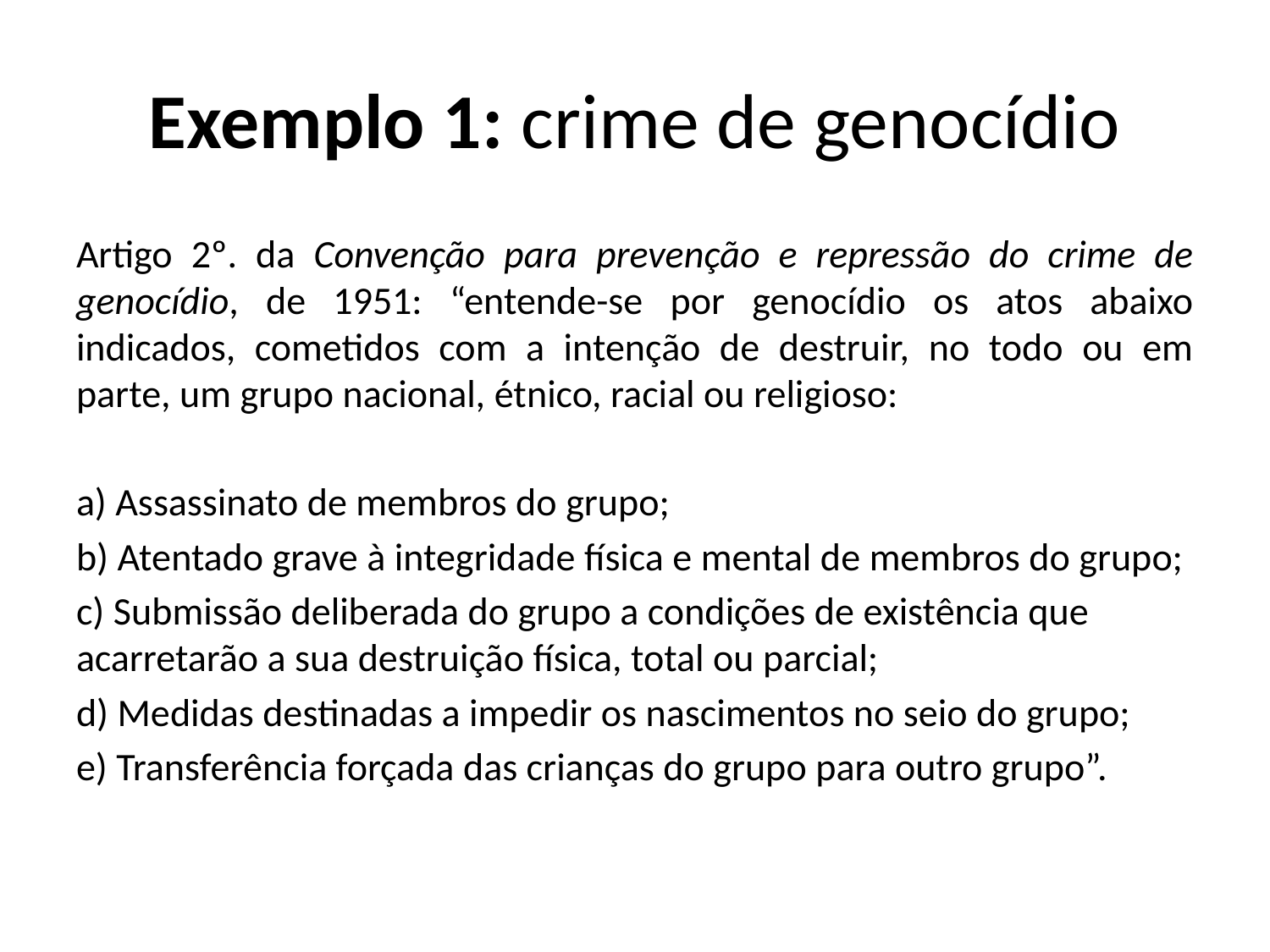

# Exemplo 1: crime de genocídio
Artigo 2º. da Convenção para prevenção e repressão do crime de genocídio, de 1951: “entende-se por genocídio os atos abaixo indicados, cometidos com a intenção de destruir, no todo ou em parte, um grupo nacional, étnico, racial ou religioso:

a) Assassinato de membros do grupo;
b) Atentado grave à integridade física e mental de membros do grupo;
c) Submissão deliberada do grupo a condições de existência que acarretarão a sua destruição física, total ou parcial;
d) Medidas destinadas a impedir os nascimentos no seio do grupo;
e) Transferência forçada das crianças do grupo para outro grupo”.